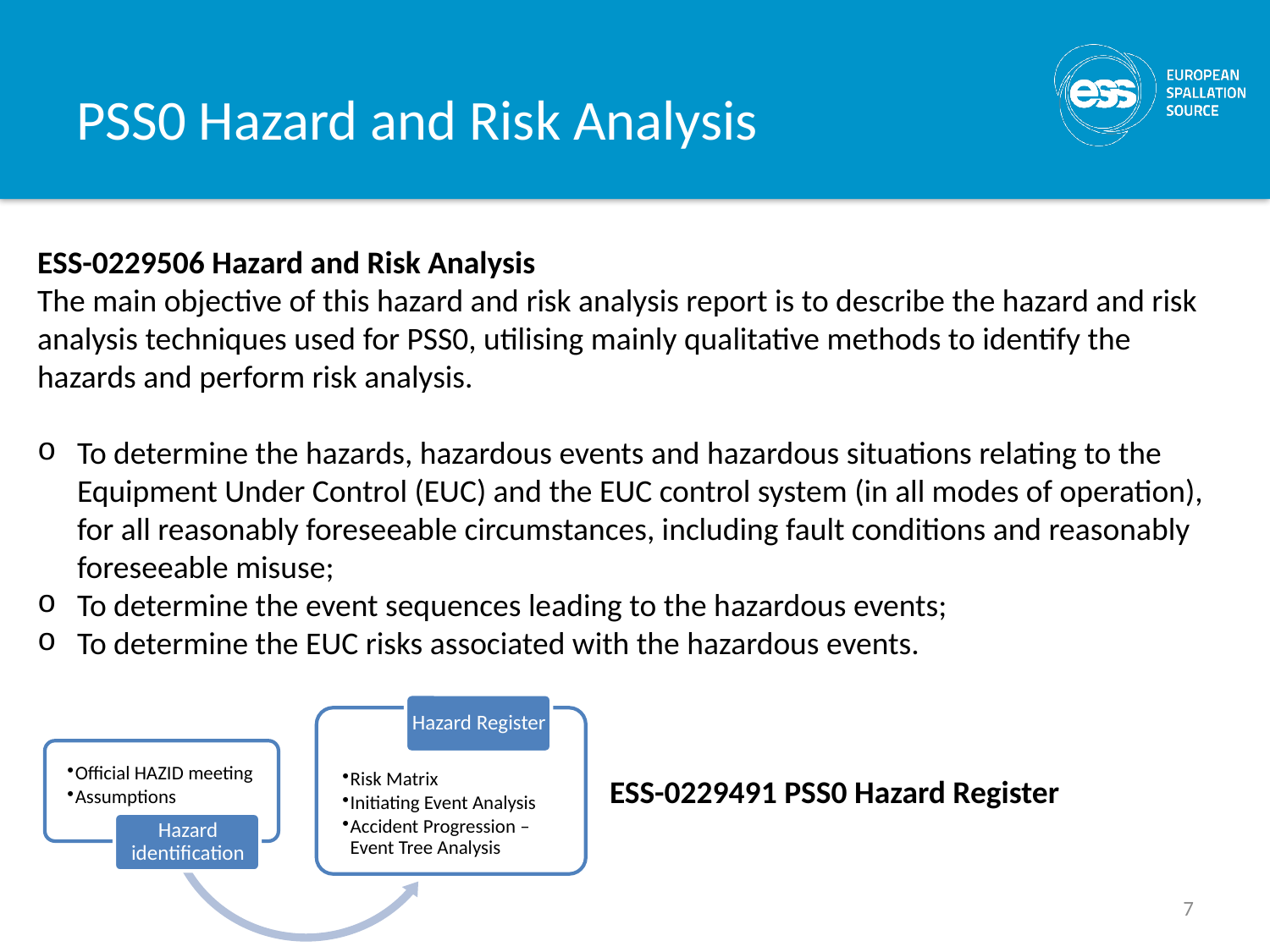

# PSS0 Hazard and Risk Analysis
ESS-0229506 Hazard and Risk Analysis
The main objective of this hazard and risk analysis report is to describe the hazard and risk analysis techniques used for PSS0, utilising mainly qualitative methods to identify the hazards and perform risk analysis.

To determine the hazards, hazardous events and hazardous situations relating to the Equipment Under Control (EUC) and the EUC control system (in all modes of operation), for all reasonably foreseeable circumstances, including fault conditions and reasonably foreseeable misuse;
To determine the event sequences leading to the hazardous events;
To determine the EUC risks associated with the hazardous events.

Official HAZID meeting
Assumptions
Hazard identification
Risk Matrix
Initiating Event Analysis
Accident Progression – Event Tree Analysis
Hazard Register
ESS-0229491 PSS0 Hazard Register
7